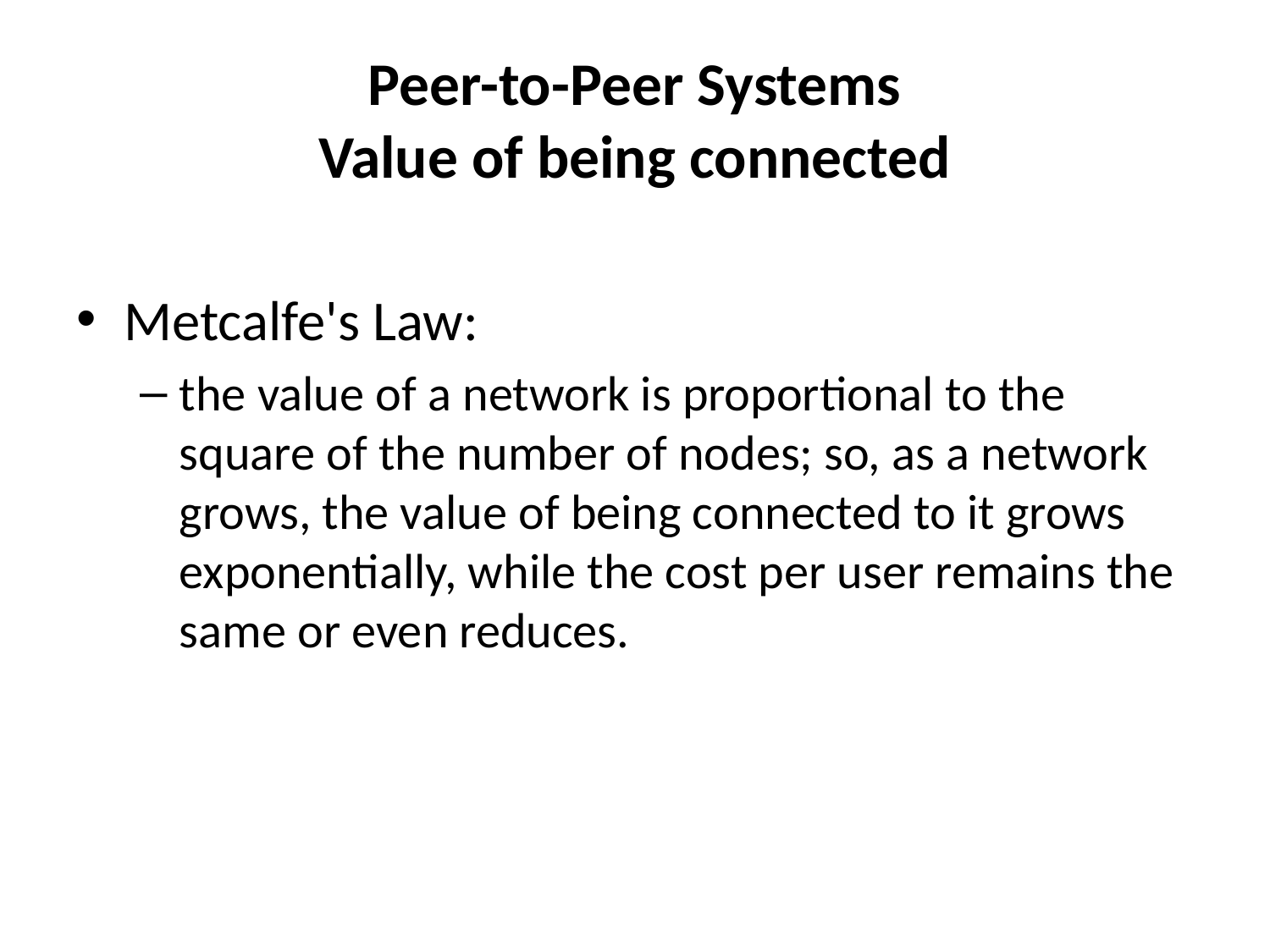

# Peer-to-Peer Systems Value of being connected

Metcalfe's Law:
the value of a network is proportional to the square of the number of nodes; so, as a network grows, the value of being connected to it grows exponentially, while the cost per user remains the same or even reduces.